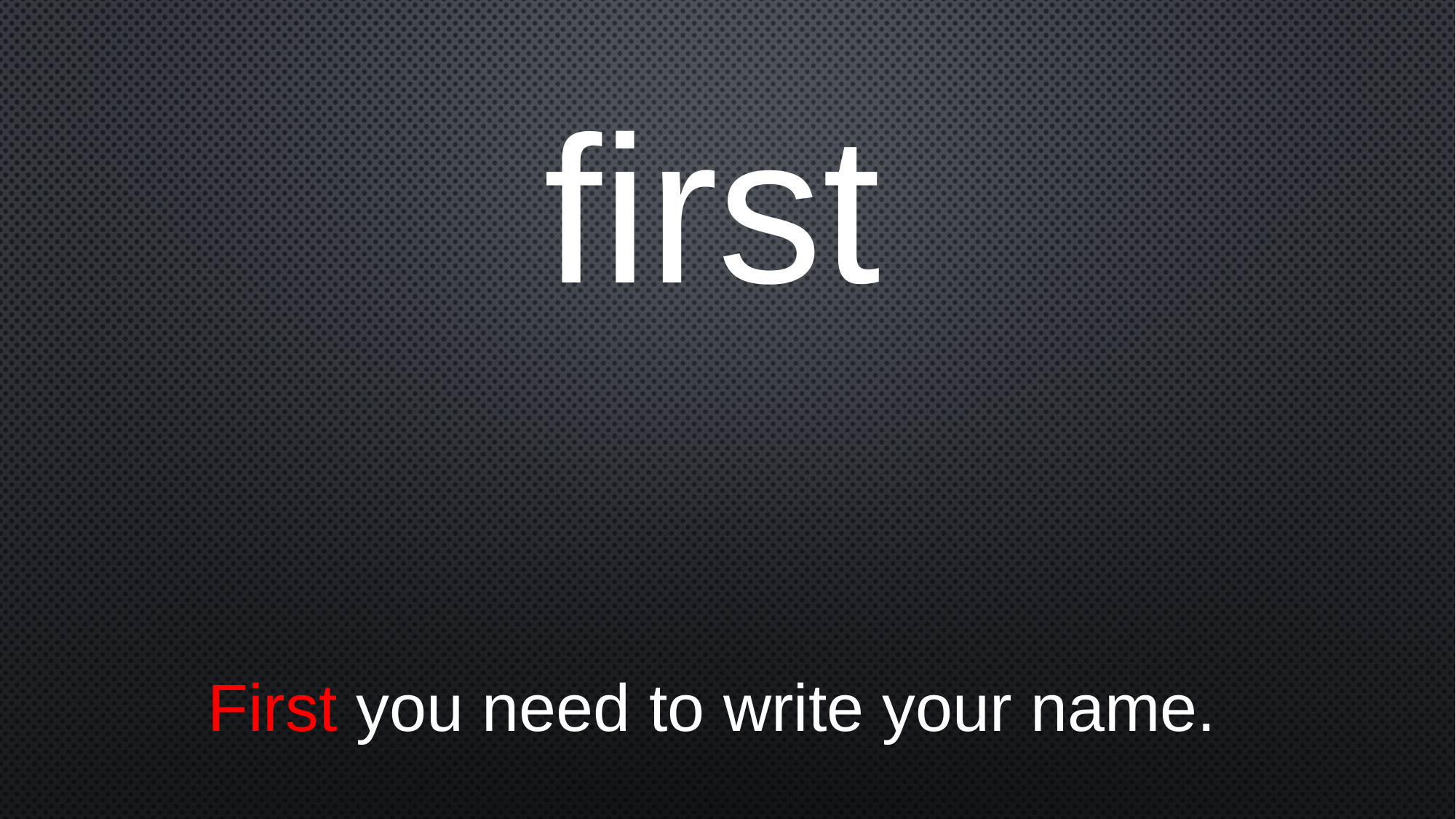

first
First you need to write your name.